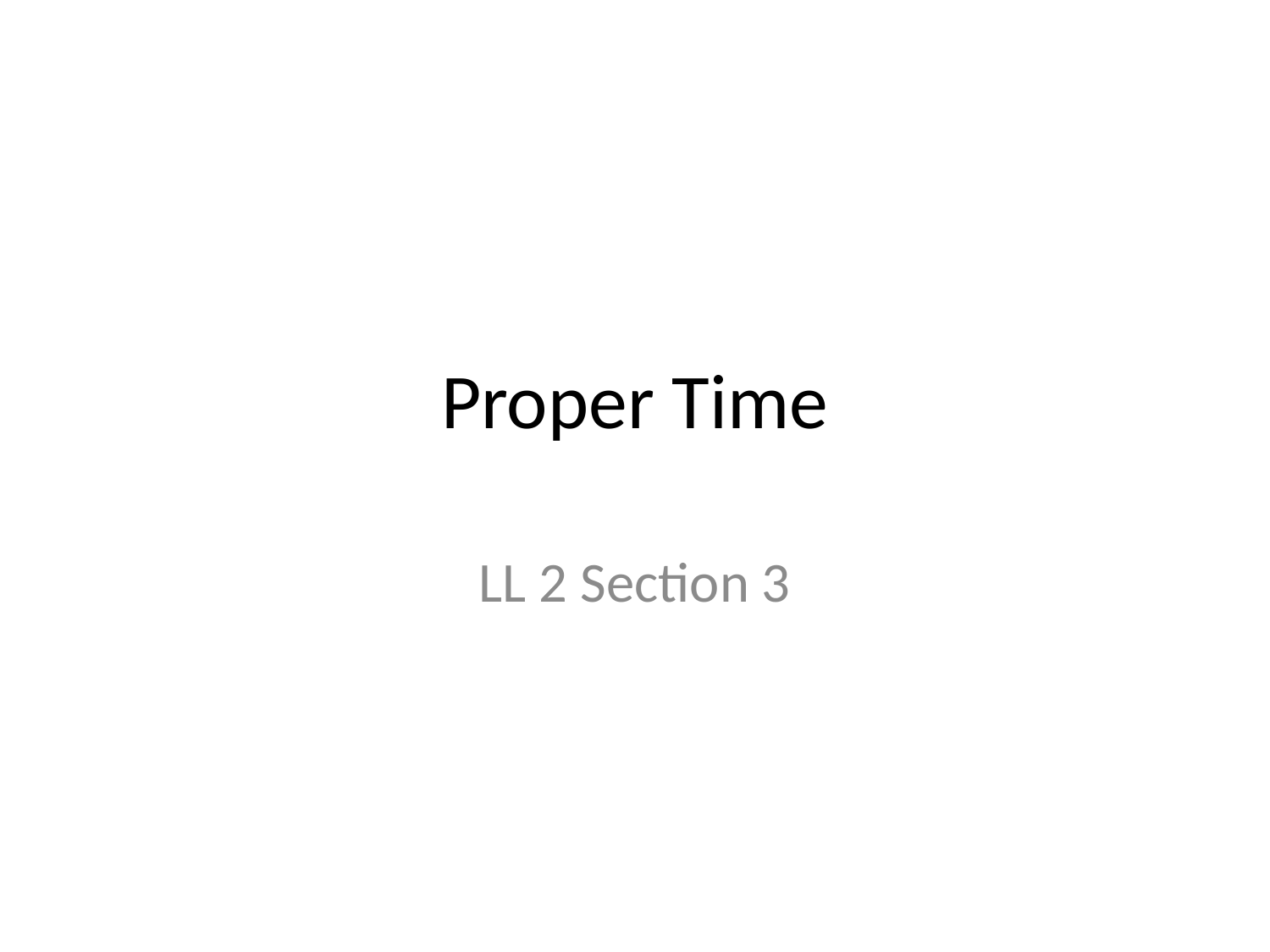

# Proper Time
LL 2 Section 3